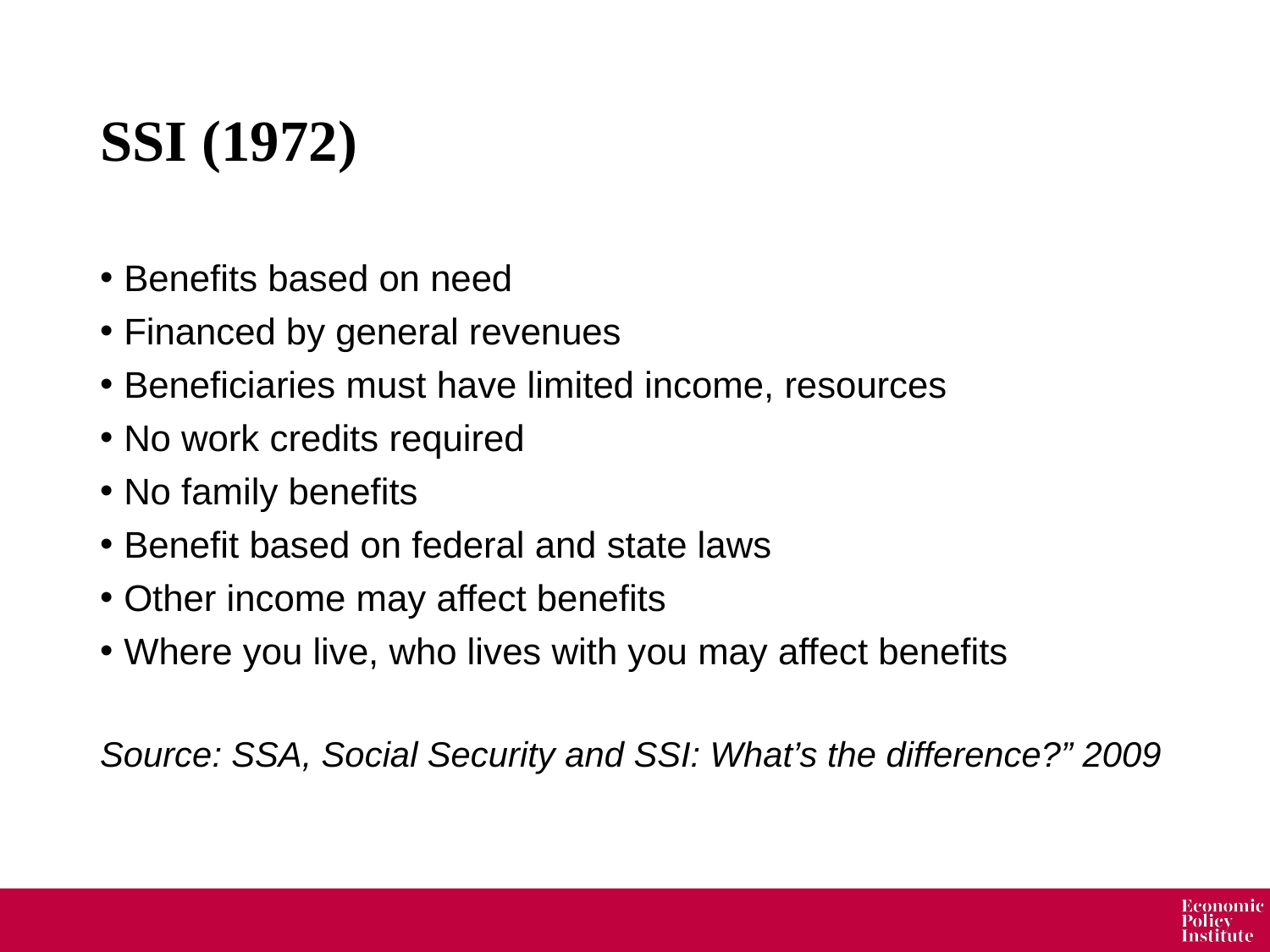

# SSI (1972)
Benefits based on need
Financed by general revenues
Beneficiaries must have limited income, resources
No work credits required
No family benefits
Benefit based on federal and state laws
Other income may affect benefits
Where you live, who lives with you may affect benefits

Source: SSA, Social Security and SSI: What’s the difference?” 2009